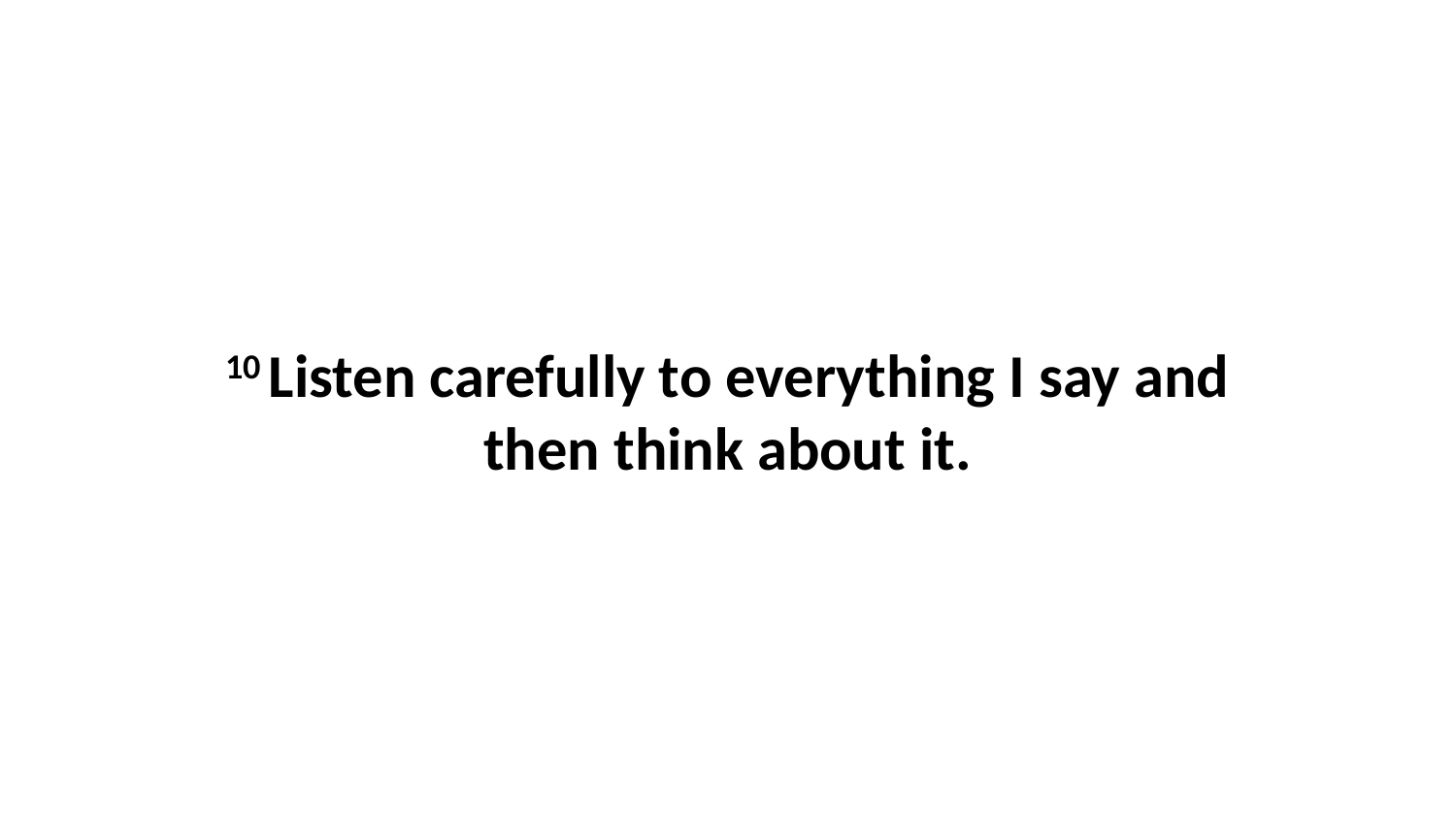

10 Listen carefully to everything I say and then think about it.